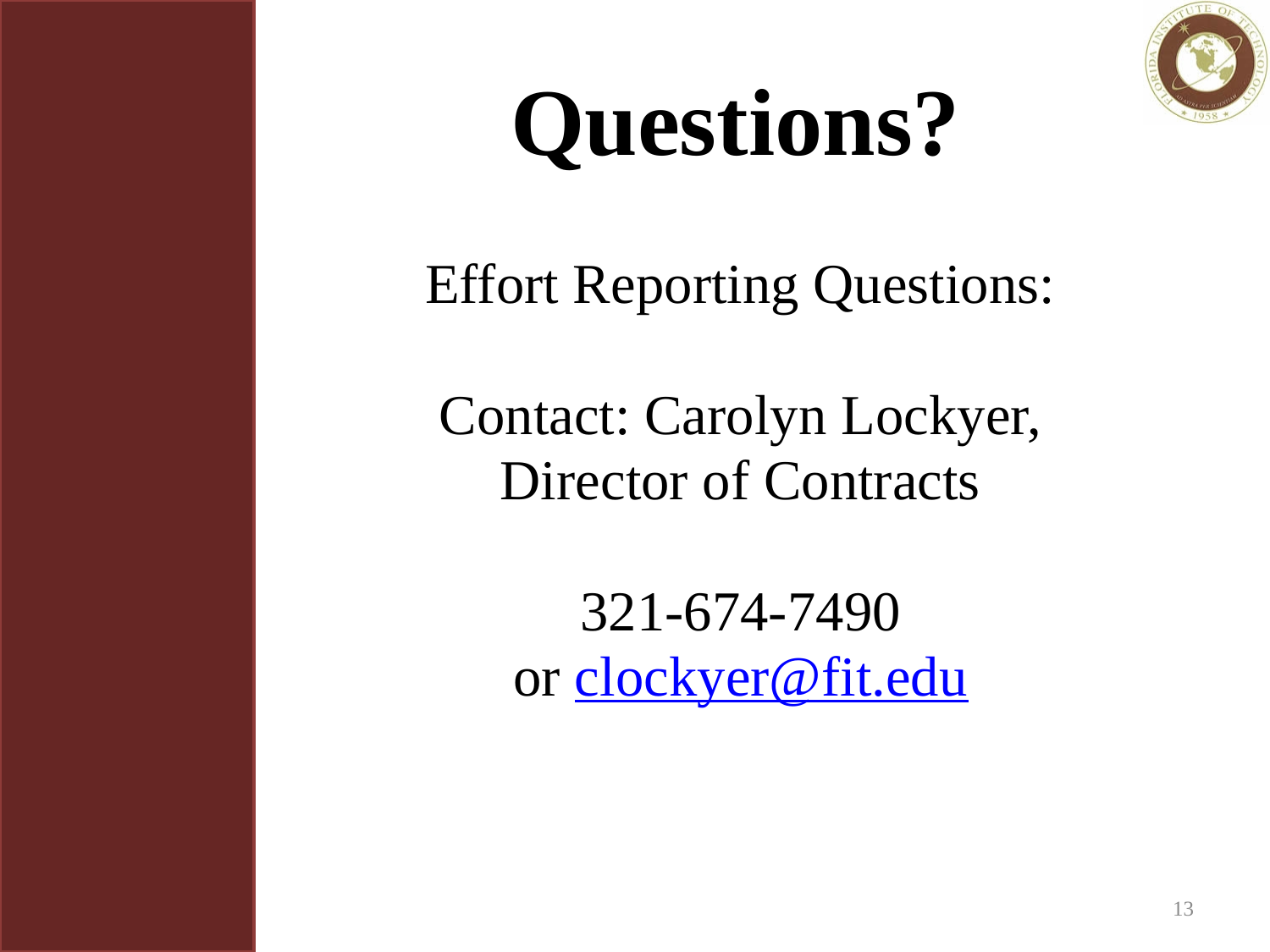

# Questions?
Effort Reporting Questions:

Contact: Carolyn Lockyer,
Director of Contracts

321-674-7490
or clockyer@fit.edu

13